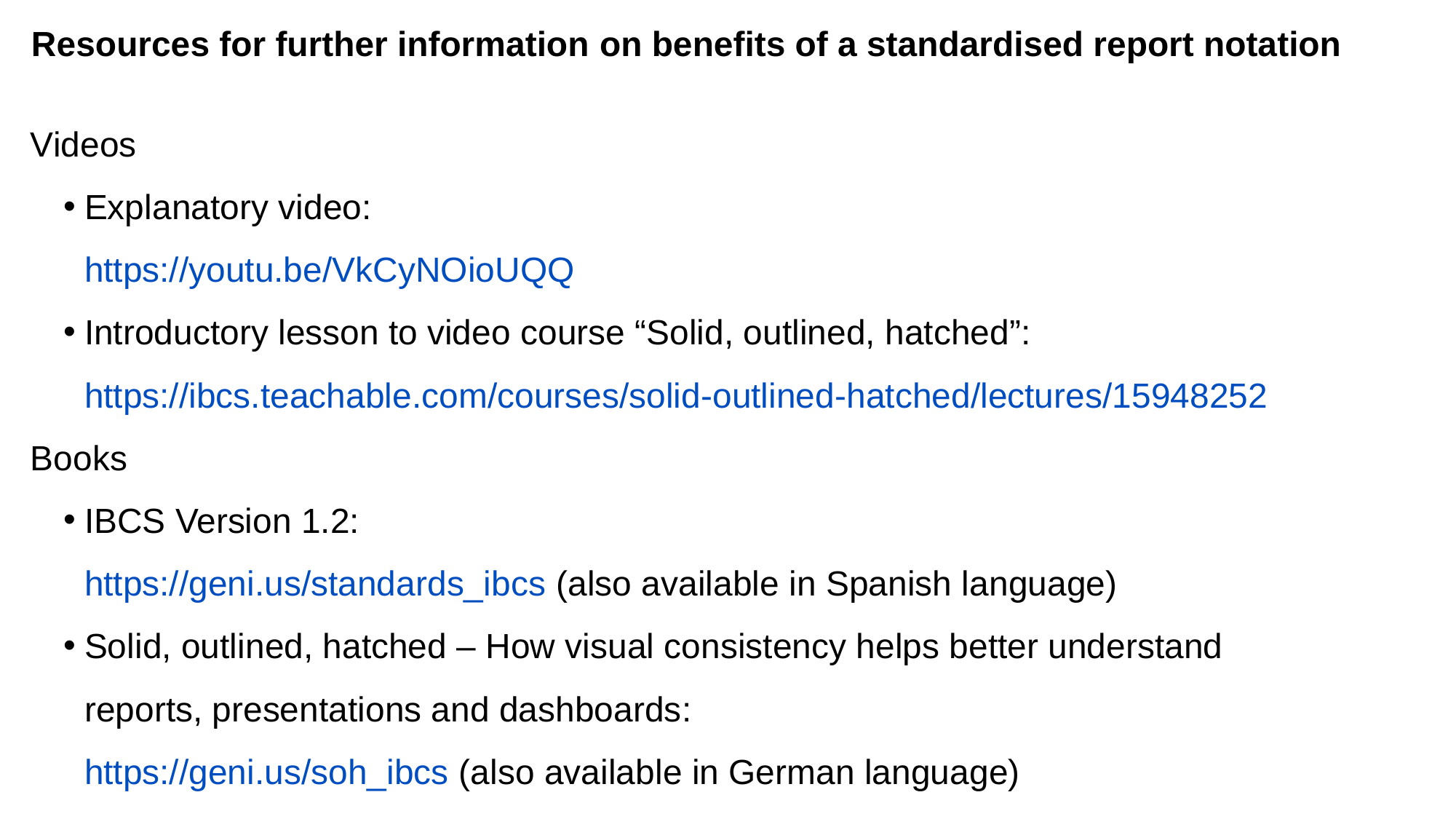

Resources for further information on benefits of a standardised report notation
Videos
Explanatory video:
https://youtu.be/VkCyNOioUQQ
Introductory lesson to video course “Solid, outlined, hatched”:
https://ibcs.teachable.com/courses/solid-outlined-hatched/lectures/15948252
Books
IBCS Version 1.2:
https://geni.us/standards_ibcs (also available in Spanish language)
Solid, outlined, hatched – How visual consistency helps better understand
reports, presentations and dashboards:
https://geni.us/soh_ibcs (also available in German language)